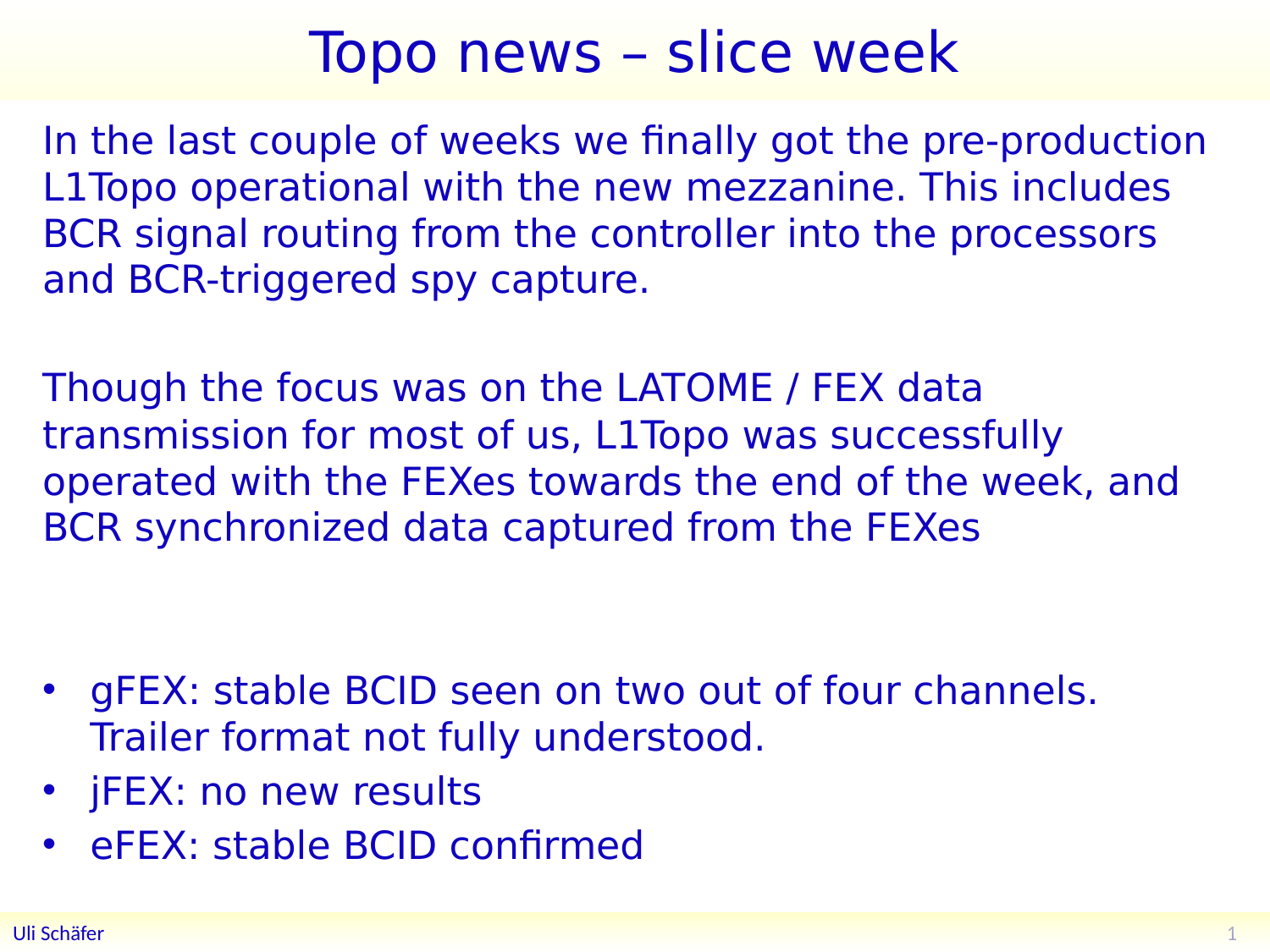

# Topo news – slice week
In the last couple of weeks we finally got the pre-production L1Topo operational with the new mezzanine. This includes BCR signal routing from the controller into the processors and BCR-triggered spy capture.

Though the focus was on the LATOME / FEX data transmission for most of us, L1Topo was successfully operated with the FEXes towards the end of the week, and BCR synchronized data captured from the FEXes

gFEX: stable BCID seen on two out of four channels.
Trailer format not fully understood.
jFEX: no new results
eFEX: stable BCID confirmed
1
Uli Schäfer